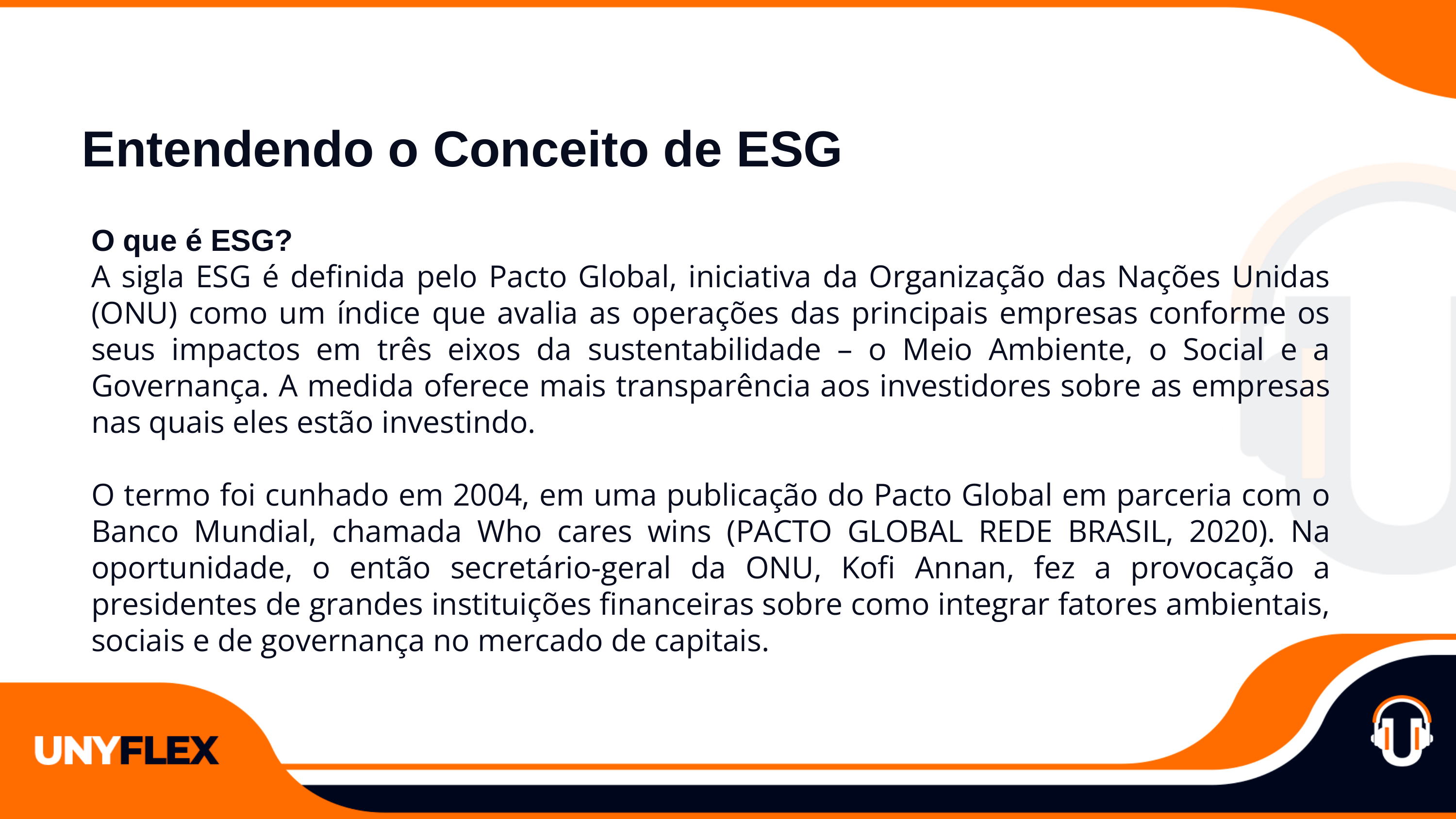

Entendendo o Conceito de ESG
O que é ESG?
A sigla ESG é definida pelo Pacto Global, iniciativa da Organização das Nações Unidas (ONU) como um índice que avalia as operações das principais empresas conforme os seus impactos em três eixos da sustentabilidade – o Meio Ambiente, o Social e a Governança. A medida oferece mais transparência aos investidores sobre as empresas nas quais eles estão investindo.

O termo foi cunhado em 2004, em uma publicação do Pacto Global em parceria com o Banco Mundial, chamada Who cares wins (PACTO GLOBAL REDE BRASIL, 2020). Na oportunidade, o então secretário-geral da ONU, Kofi Annan, fez a provocação a presidentes de grandes instituições financeiras sobre como integrar fatores ambientais, sociais e de governança no mercado de capitais.